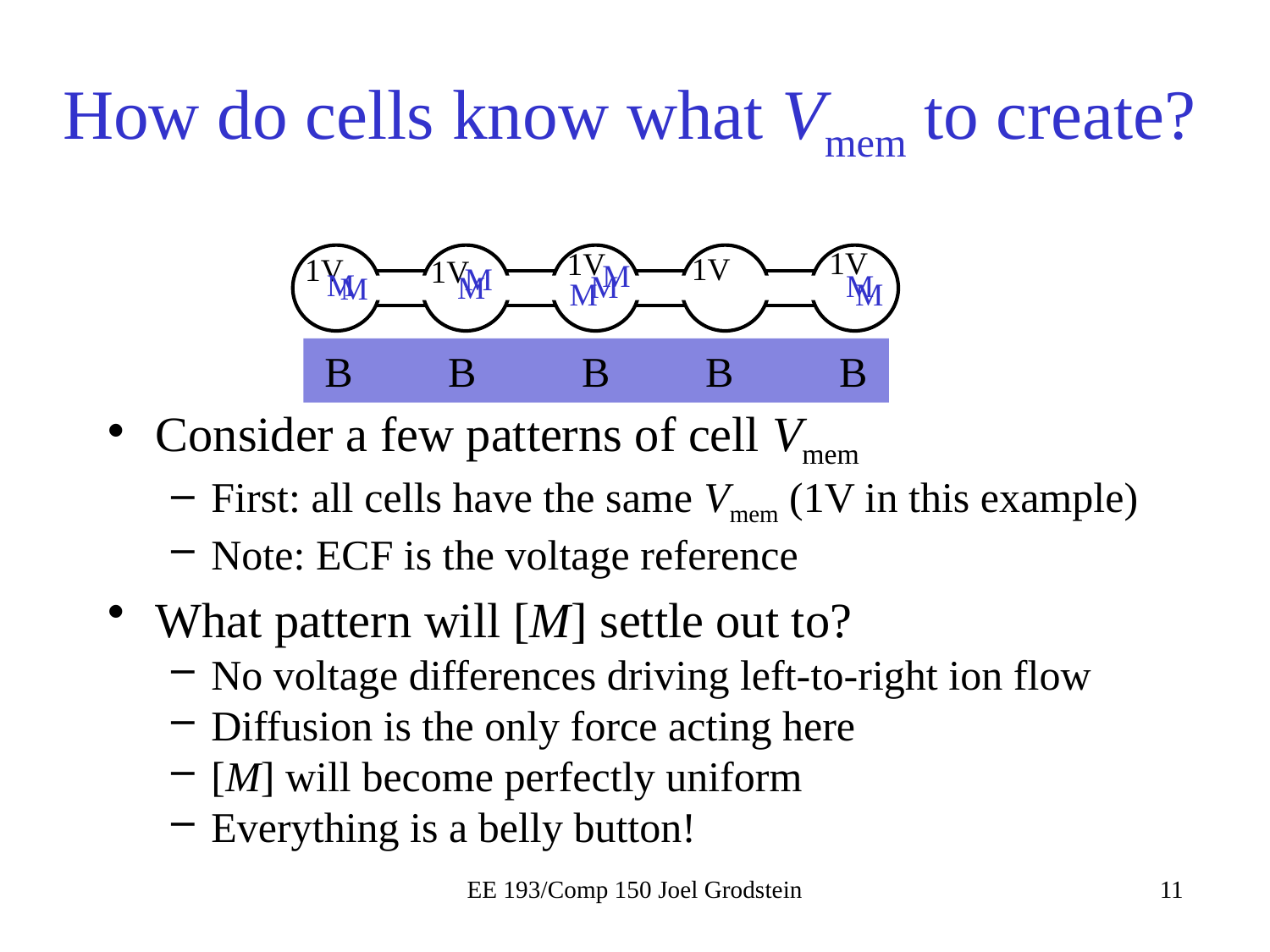

# How do cells know what Vmem to create?
1V
1V

1V
1V
1V
M
M
M
M
M
M
M

M
M

  B         B          B         B          B
Consider a few patterns of cell Vmem
First: all cells have the same Vmem (1V in this example)
Note: ECF is the voltage reference
What pattern will [M] settle out to?
No voltage differences driving left-to-right ion flow
Diffusion is the only force acting here
[M] will become perfectly uniform
Everything is a belly button!
EE 193/Comp 150 Joel Grodstein